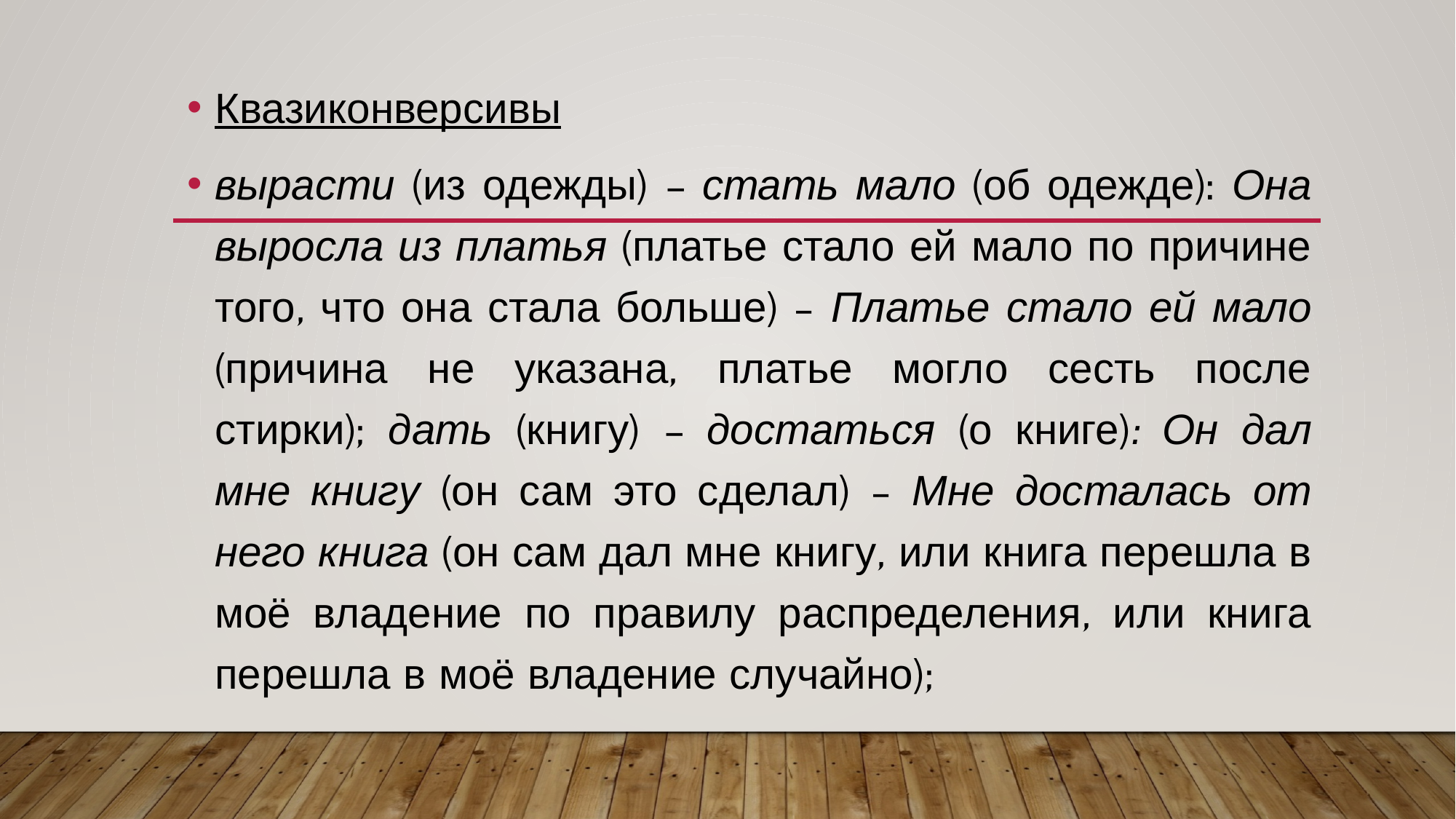

Квазиконверсивы
вырасти (из одежды) – стать мало (об одежде): Она выросла из платья (платье стало ей мало по причине того, что она стала больше) – Платье стало ей мало (причина не указана, платье могло сесть после стирки); дать (книгу) – достаться (о книге): Он дал мне книгу (он сам это сделал) – Мне досталась от него книга (он сам дал мне книгу, или книга перешла в моё владение по правилу распределения, или книга перешла в моё владение случайно);